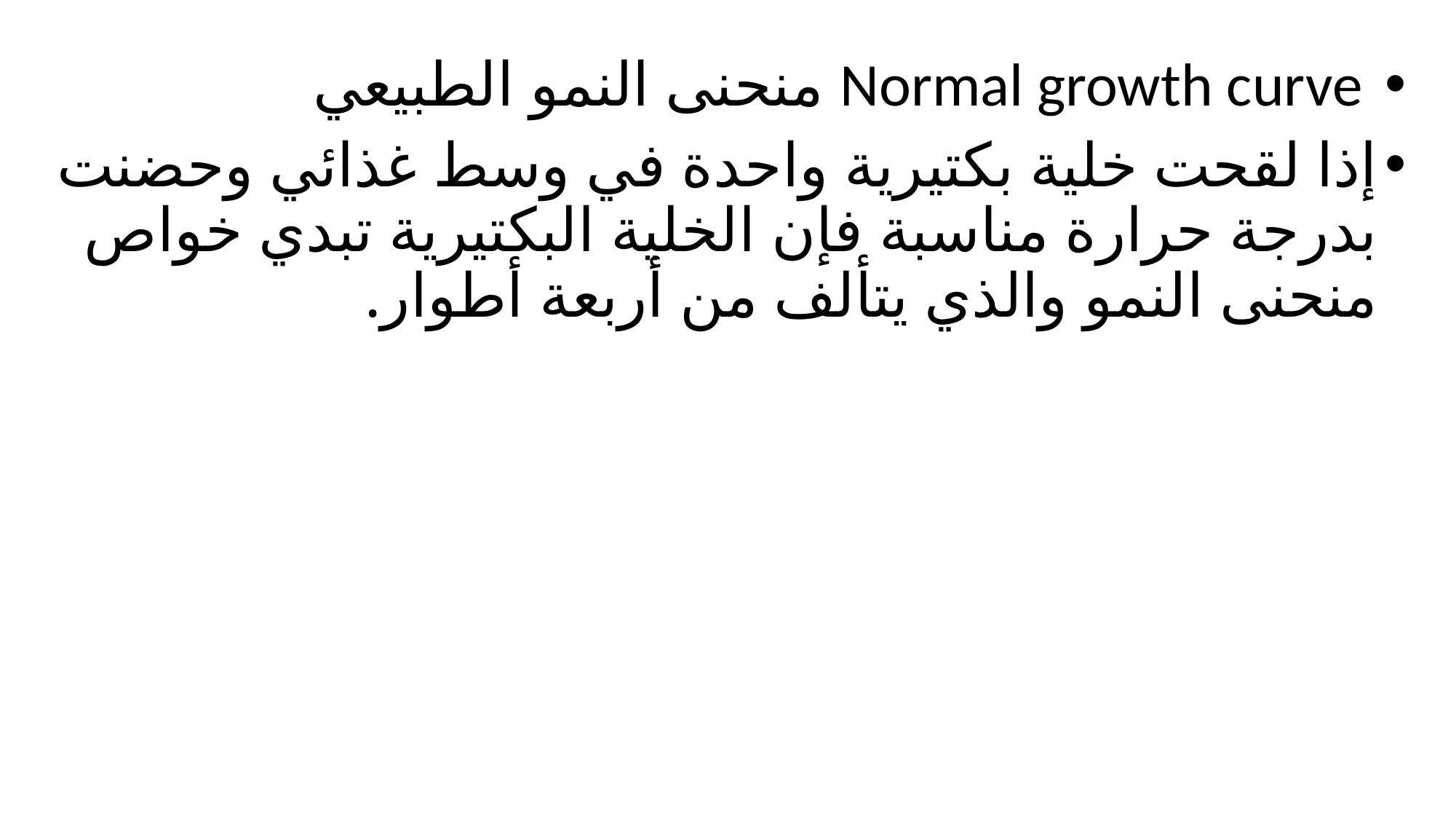

Normal growth curve منحنى النمو الطبيعي
إذا لقحت خلية بكتيرية واحدة في وسط غذائي وحضنت بدرجة حرارة مناسبة فإن الخلية البكتيرية تبدي خواص منحنى النمو والذي يتألف من أربعة أطوار.